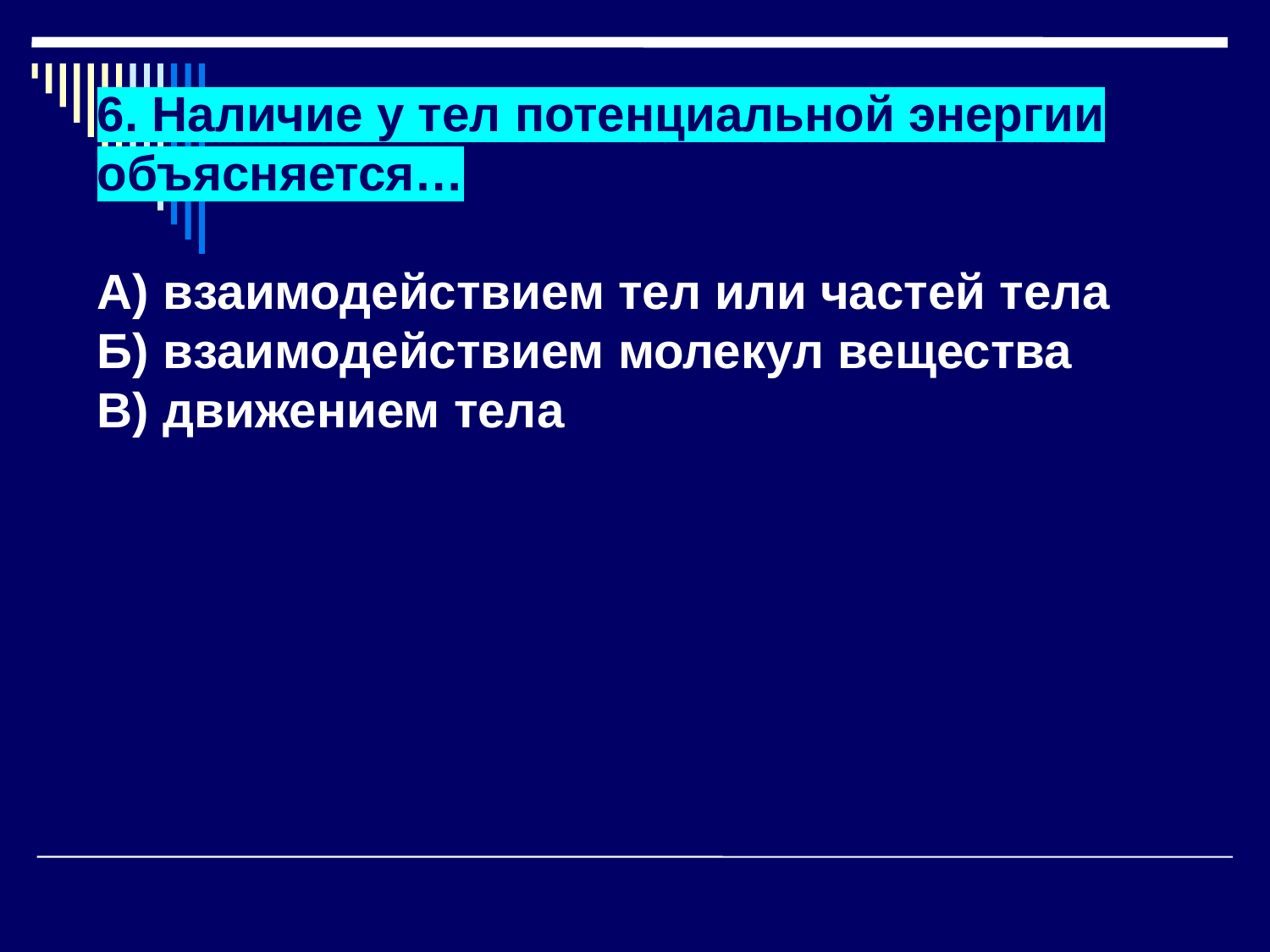

6. Наличие у тел потенциальной энергии объясняется…

А) взаимодействием тел или частей тела
Б) взаимодействием молекул вещества
В) движением тела